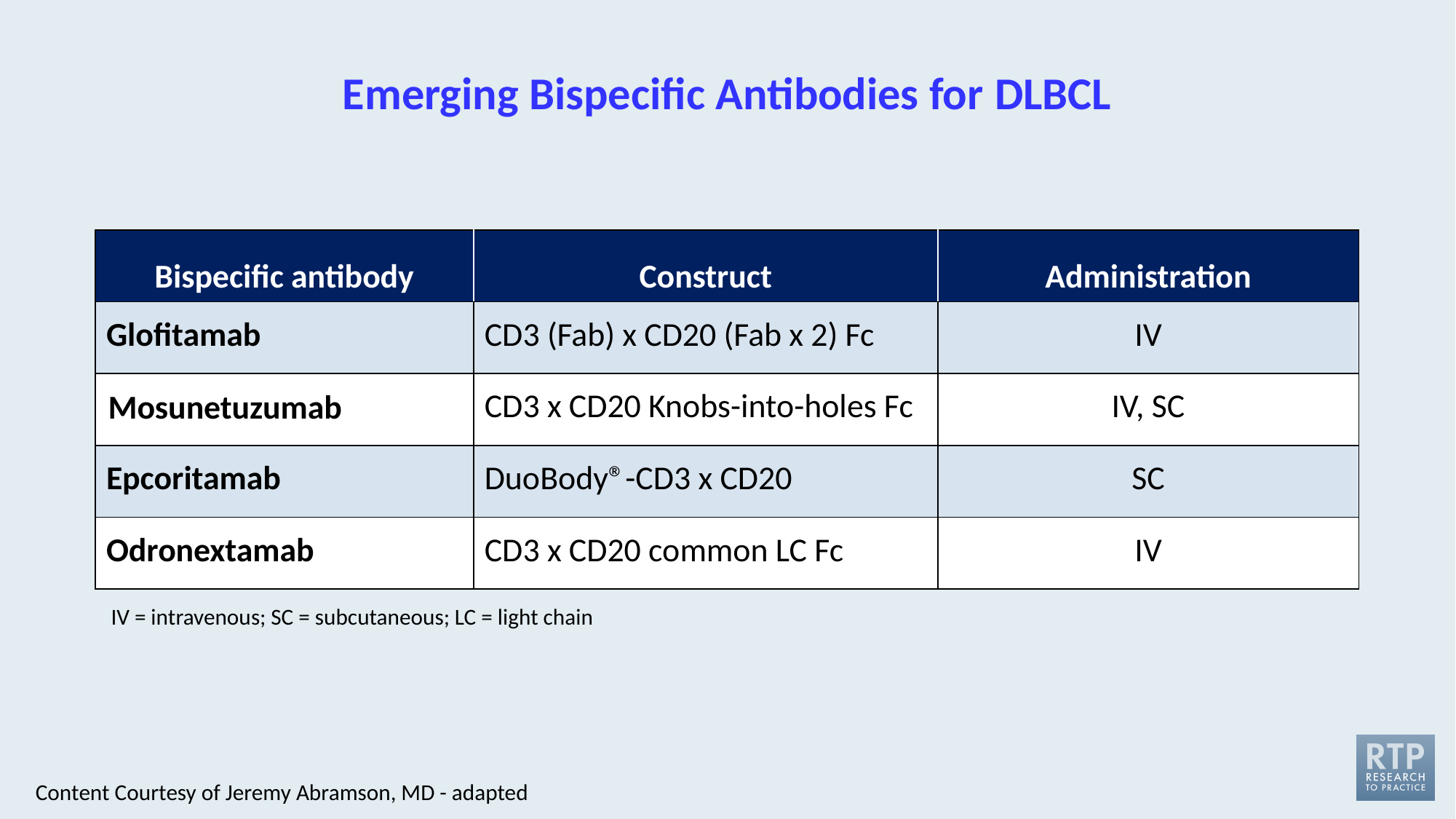

# Emerging Bispecific Antibodies for DLBCL

| Bispecific antibody | Construct | Administration |
| --- | --- | --- |
| Glofitamab | CD3 (Fab) x CD20 (Fab x 2) Fc | IV |
| Mosunetuzumab | CD3 x CD20 Knobs-into-holes Fc | IV, SC |
| Epcoritamab | DuoBody®-CD3 x CD20 | SC |
| Odronextamab | CD3 x CD20 common LC Fc | IV |
IV = intravenous; SC = subcutaneous; LC = light chain
Content Courtesy of Jeremy Abramson, MD - adapted